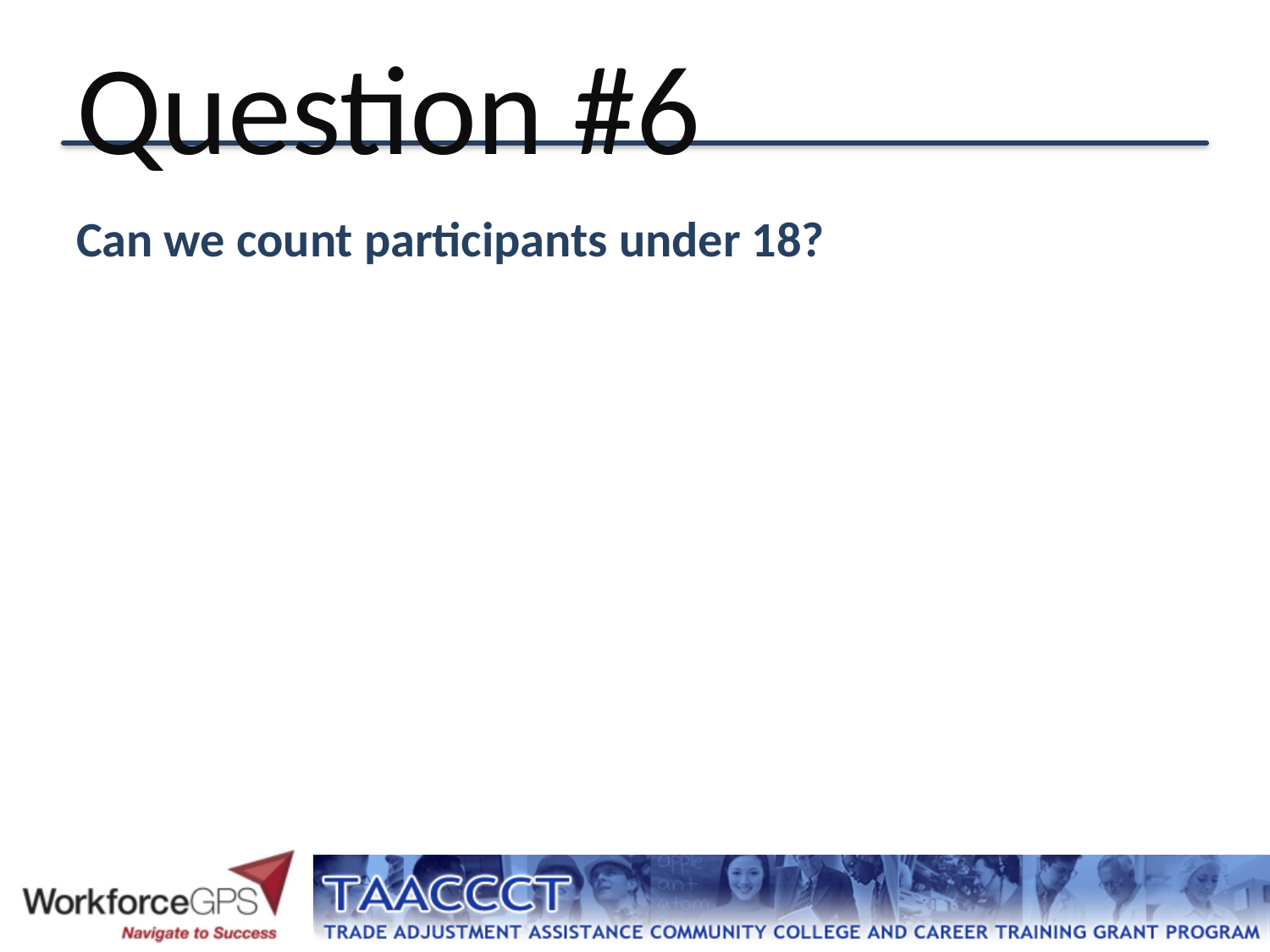

# Question #6
Can we count participants under 18?